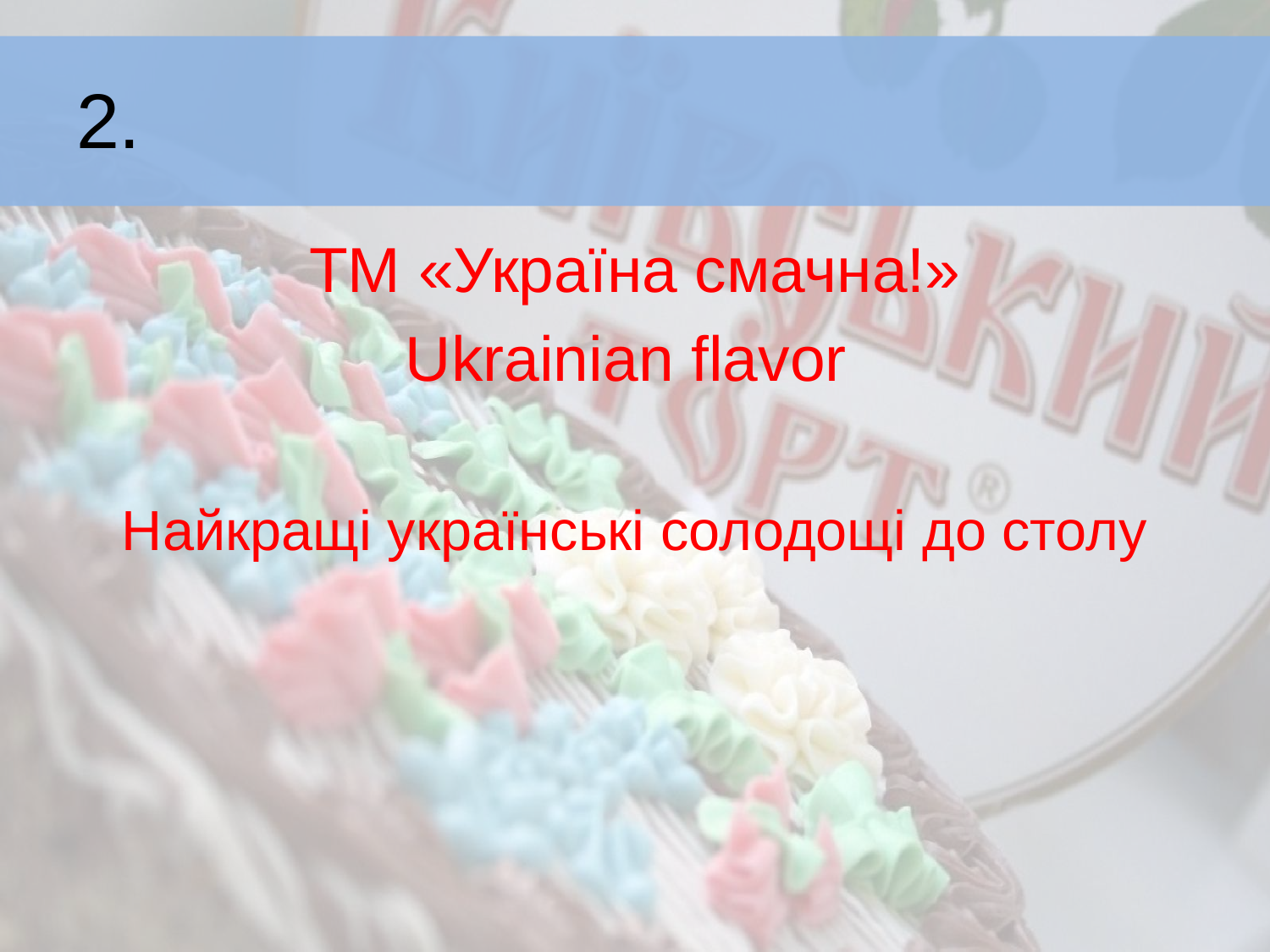

# 2.
ТМ «Україна смачна!»
Ukrainian flavor

Найкращі українські солодощі до столу